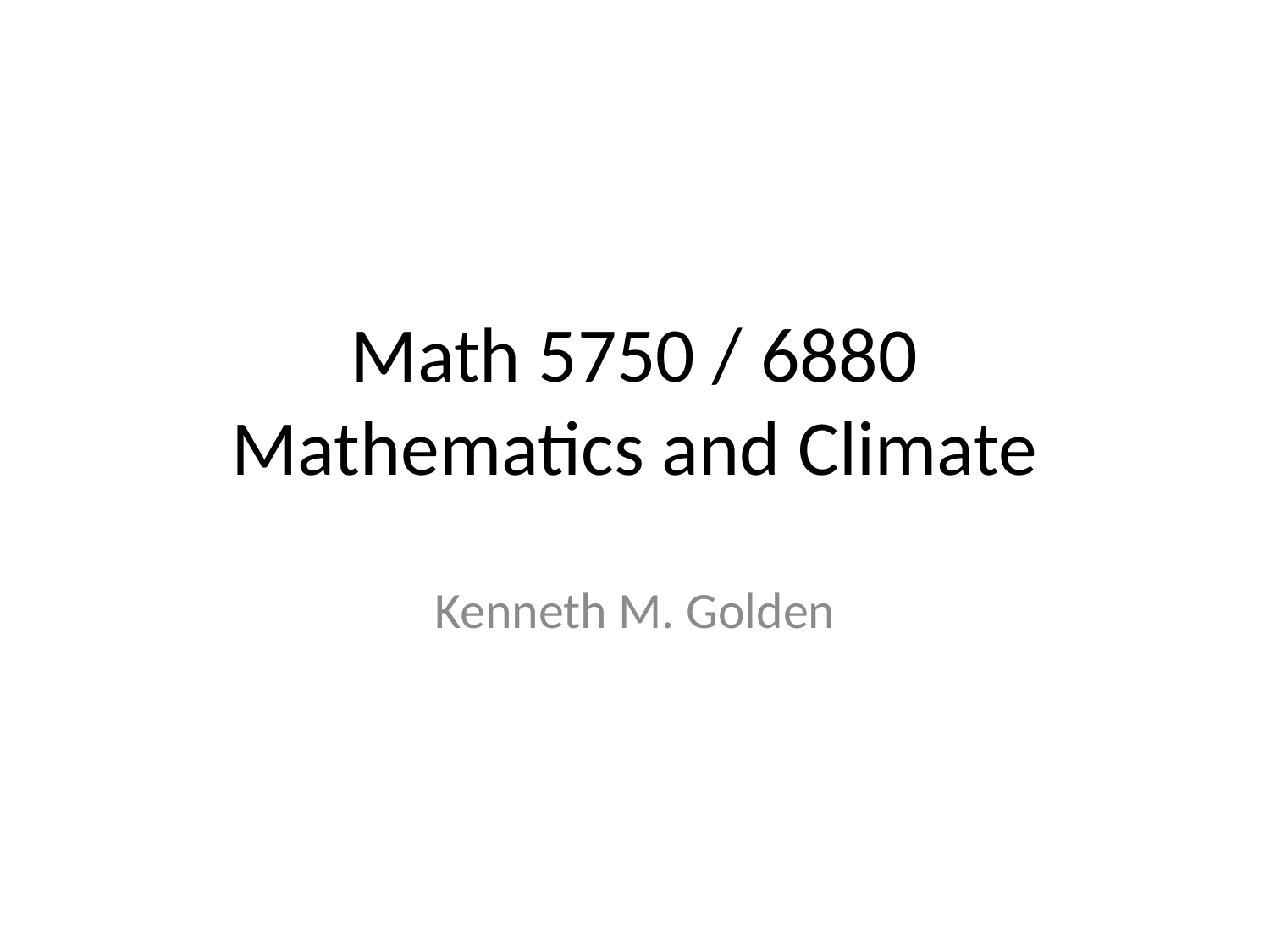

# Math 5750 / 6880 Mathematics and Climate
Kenneth M. Golden